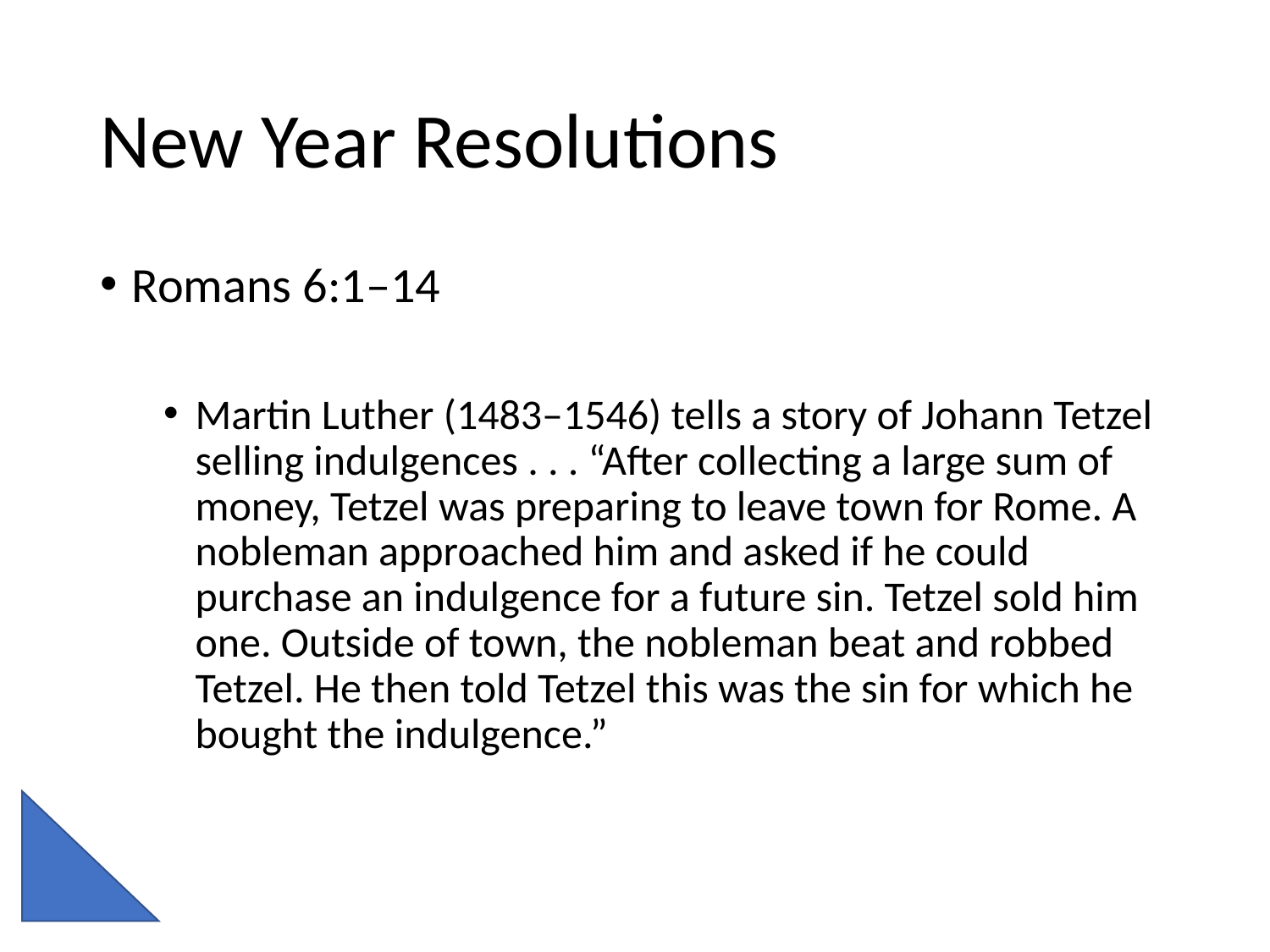

# New Year Resolutions
Romans 6:1–14

Martin Luther (1483–1546) tells a story of Johann Tetzel selling indulgences . . . “After collecting a large sum of money, Tetzel was preparing to leave town for Rome. A nobleman approached him and asked if he could purchase an indulgence for a future sin. Tetzel sold him one. Outside of town, the nobleman beat and robbed Tetzel. He then told Tetzel this was the sin for which he bought the indulgence.”